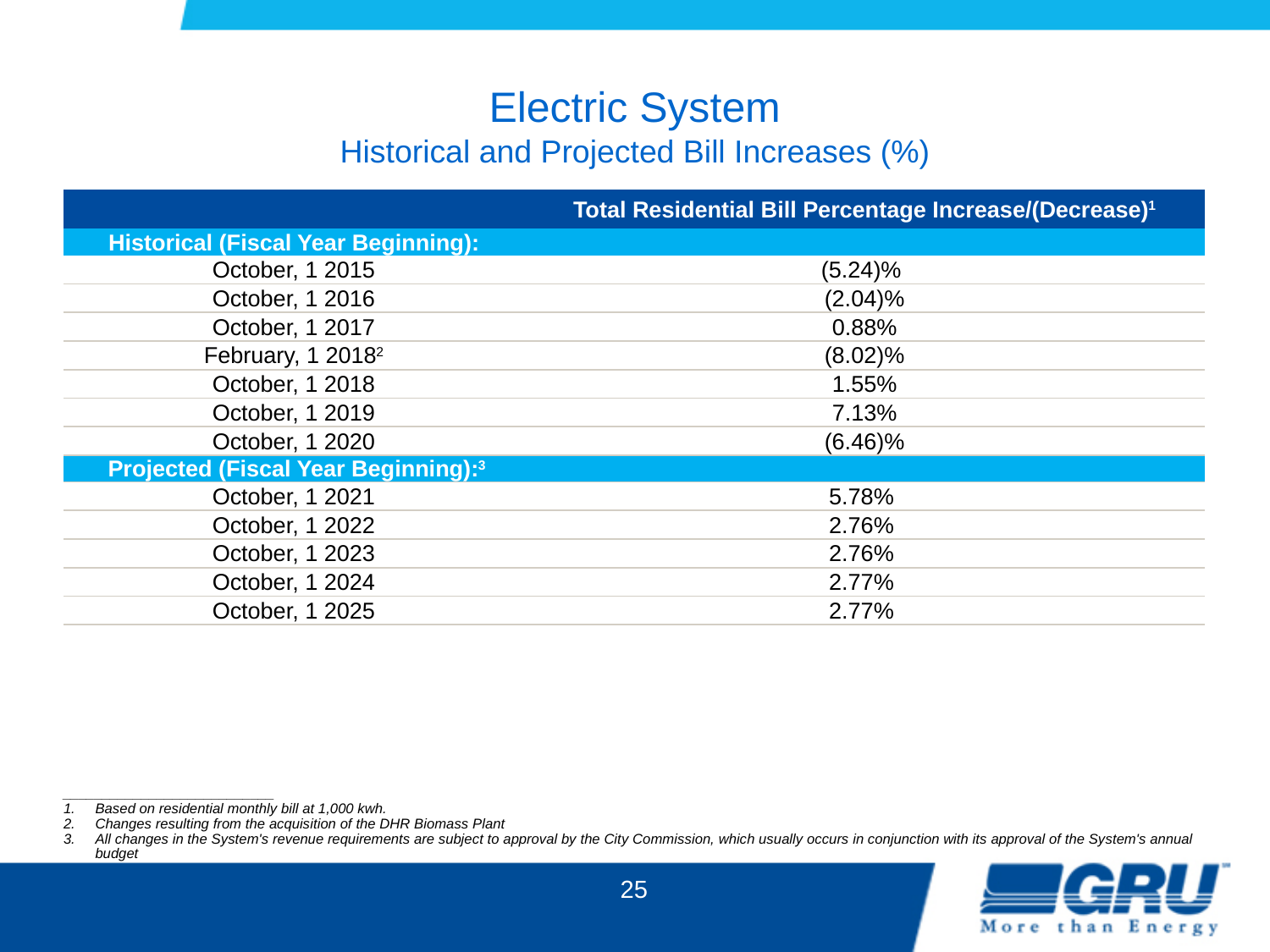

Electric System
Historical and Projected Bill Increases (%)

|  | Total Residential Bill Percentage Increase/(Decrease)1 |
| --- | --- |
| Historical (Fiscal Year Beginning): |  |
| October, 1 2015 | (5.24)% |
| October, 1 2016 | (2.04)% |
| October, 1 2017 | 0.88% |
| February, 1 20182 | (8.02)% |
| October, 1 2018 | 1.55% |
| October, 1 2019 | 7.13% |
| October, 1 2020 | (6.46)% |
| Projected (Fiscal Year Beginning):3 |  |
| October, 1 2021 | 5.78% |
| October, 1 2022 | 2.76% |
| October, 1 2023 | 2.76% |
| October, 1 2024 | 2.77% |
| October, 1 2025 | 2.77% |
___________________________
Based on residential monthly bill at 1,000 kwh.
Changes resulting from the acquisition of the DHR Biomass Plant
All changes in the System's revenue requirements are subject to approval by the City Commission, which usually occurs in conjunction with its approval of the System's annual budget
25